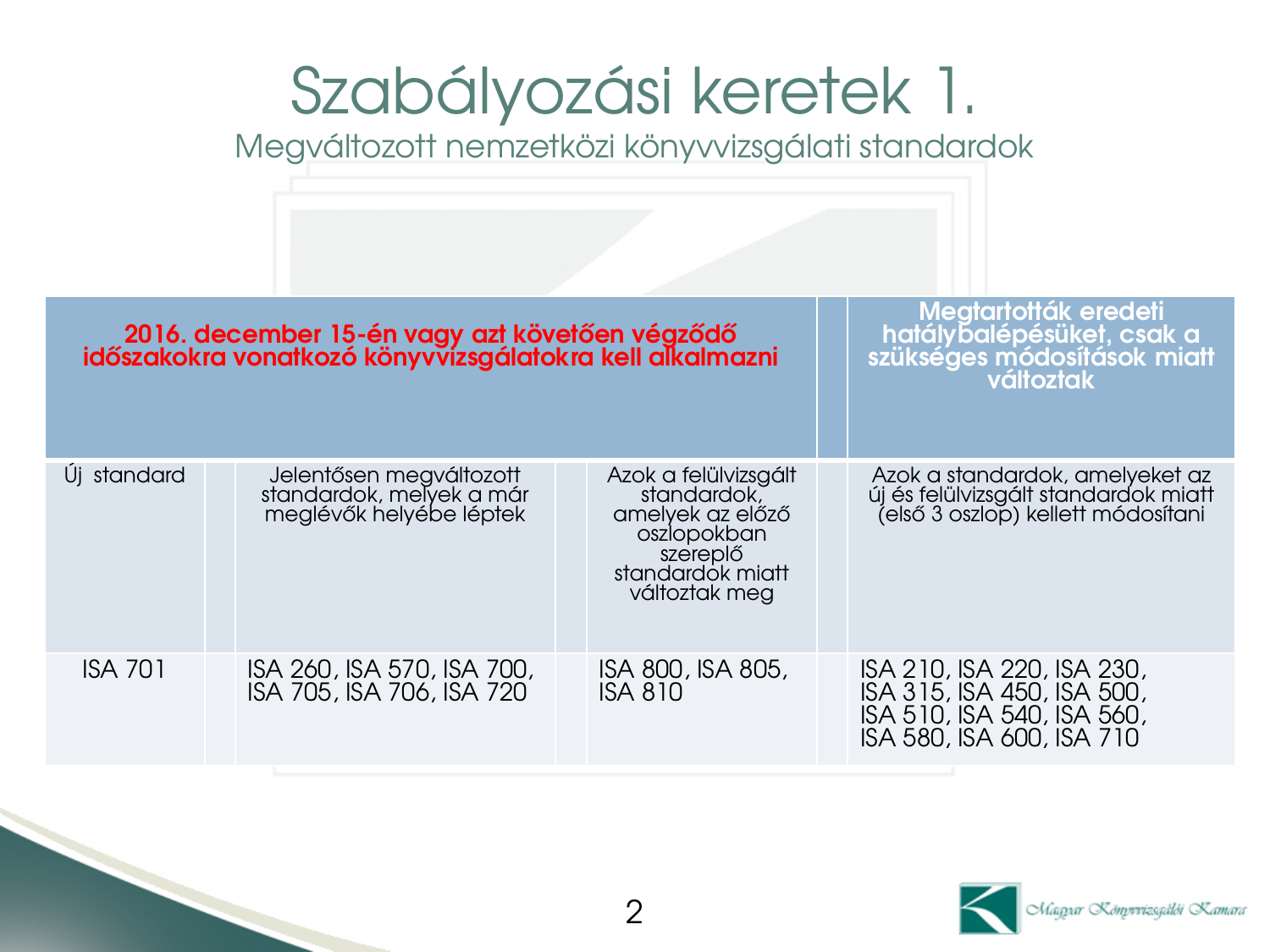

# Szabályozási keretek 1. Megváltozott nemzetközi könyvvizsgálati standardok

| 2016. december 15-én vagy azt követően végződő időszakokra vonatkozó könyvvizsgálatokra kell alkalmazni |  |  |  |  |  | Megtartották eredeti hatálybalépésüket, csak a szükséges módosítások miatt változtak |
| --- | --- | --- | --- | --- | --- | --- |
| Új standard |  | Jelentősen megváltozott standardok, melyek a már meglévők helyébe léptek |  | Azok a felülvizsgált standardok, amelyek az előző oszlopokban szereplő standardok miatt változtak meg |  | Azok a standardok, amelyeket az új és felülvizsgált standardok miatt (első 3 oszlop) kellett módosítani |
| ISA 701 |  | ISA 260, ISA 570, ISA 700, ISA 705, ISA 706, ISA 720 |  | ISA 800, ISA 805, ISA 810 |  | ISA 210, ISA 220, ISA 230, ISA 315, ISA 450, ISA 500, ISA 510, ISA 540, ISA 560, ISA 580, ISA 600, ISA 710 |
2